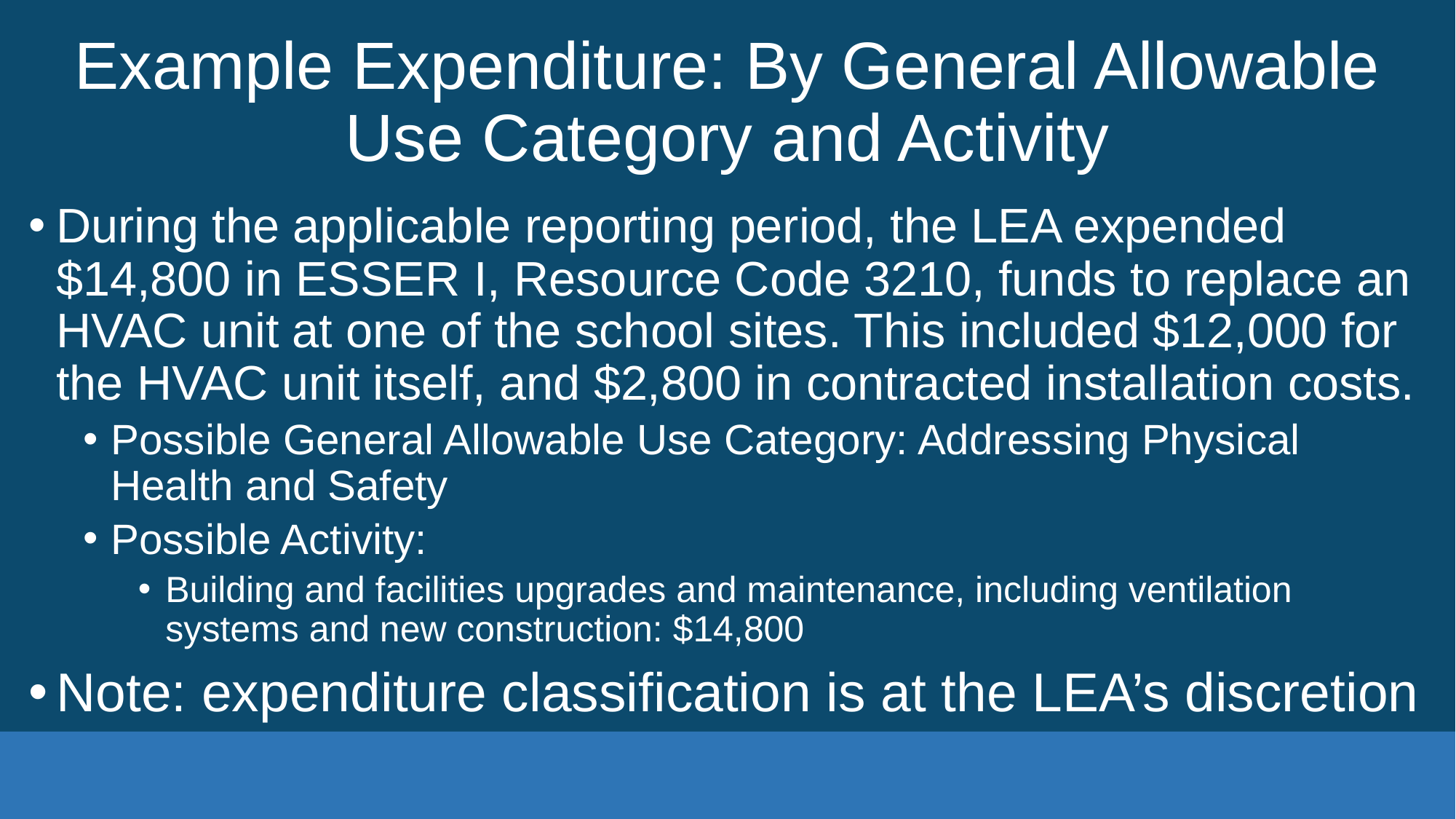

# Example Expenditure: By General Allowable Use Category and Activity
During the applicable reporting period, the LEA expended $14,800 in ESSER I, Resource Code 3210, funds to replace an HVAC unit at one of the school sites. This included $12,000 for the HVAC unit itself, and $2,800 in contracted installation costs.
Possible General Allowable Use Category: Addressing Physical Health and Safety
Possible Activity:
Building and facilities upgrades and maintenance, including ventilation systems and new construction: $14,800
Note: expenditure classification is at the LEA’s discretion